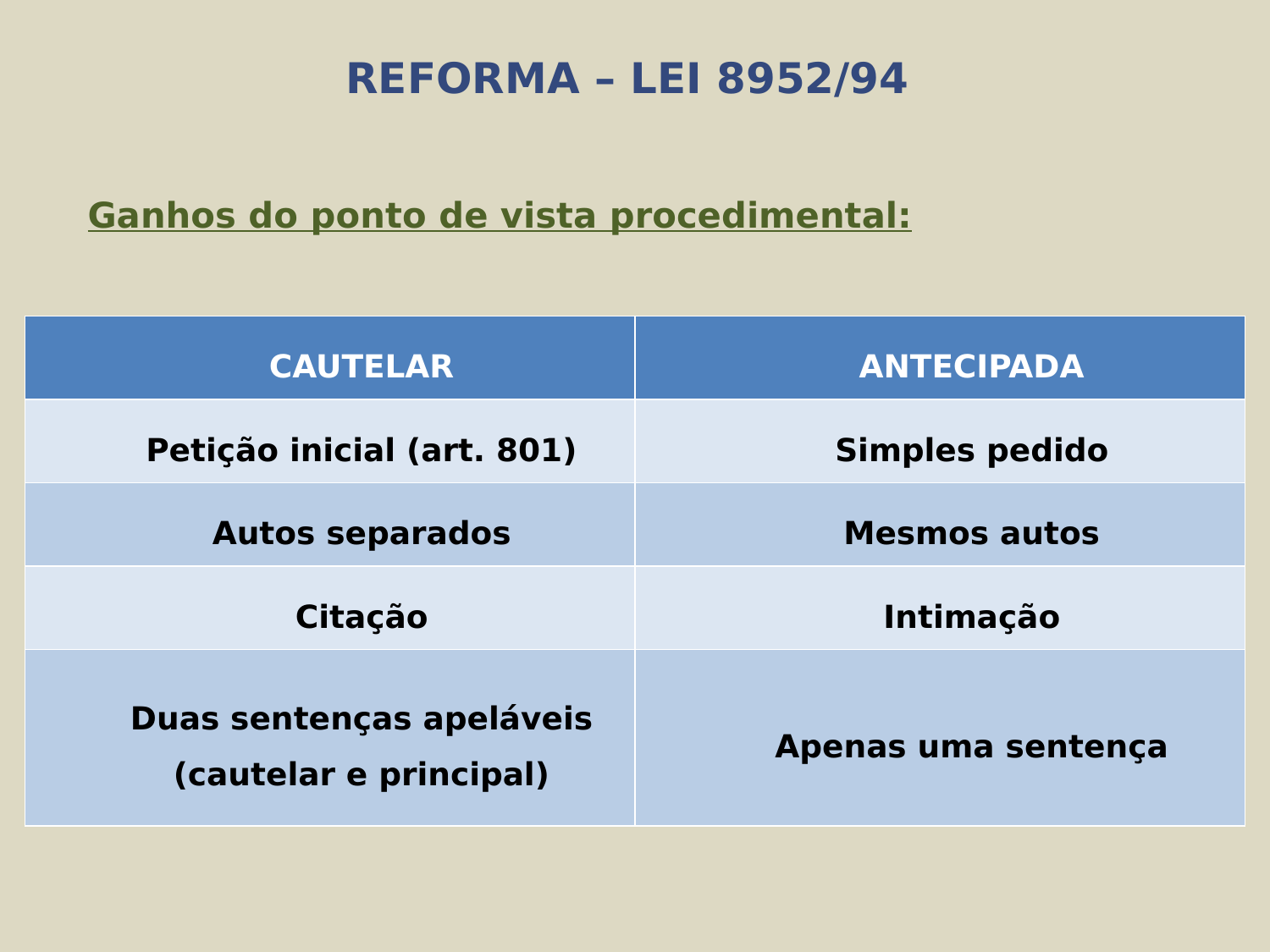

# REFORMA – LEI 8952/94
Ganhos do ponto de vista procedimental:

| CAUTELAR | ANTECIPADA |
| --- | --- |
| Petição inicial (art. 801) | Simples pedido |
| Autos separados | Mesmos autos |
| Citação | Intimação |
| Duas sentenças apeláveis (cautelar e principal) | Apenas uma sentença |